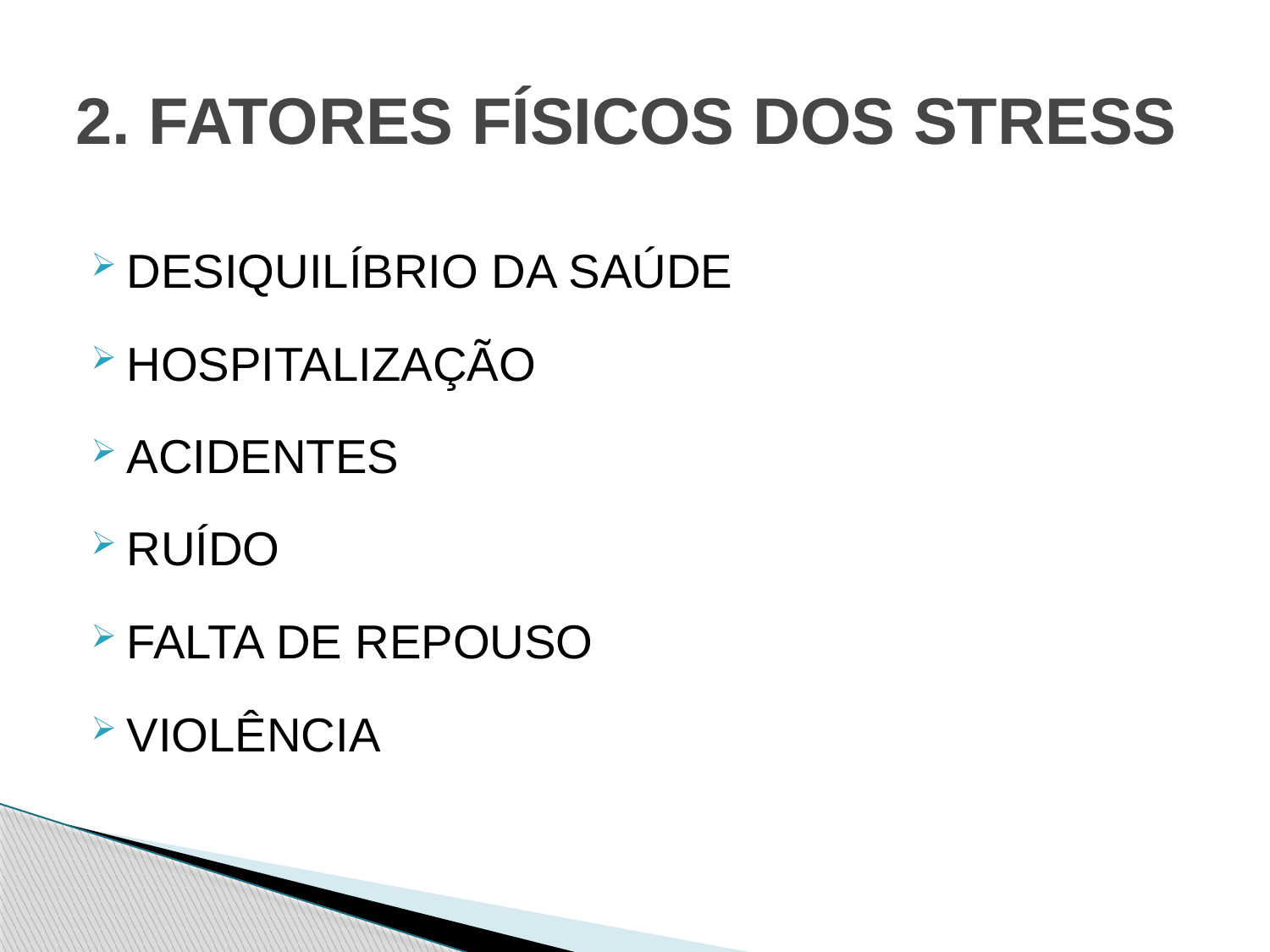

# 2. FATORES FÍSICOS DOS STRESS
DESIQUILÍBRIO DA SAÚDE
HOSPITALIZAÇÃO
ACIDENTES
RUÍDO
FALTA DE REPOUSO
VIOLÊNCIA